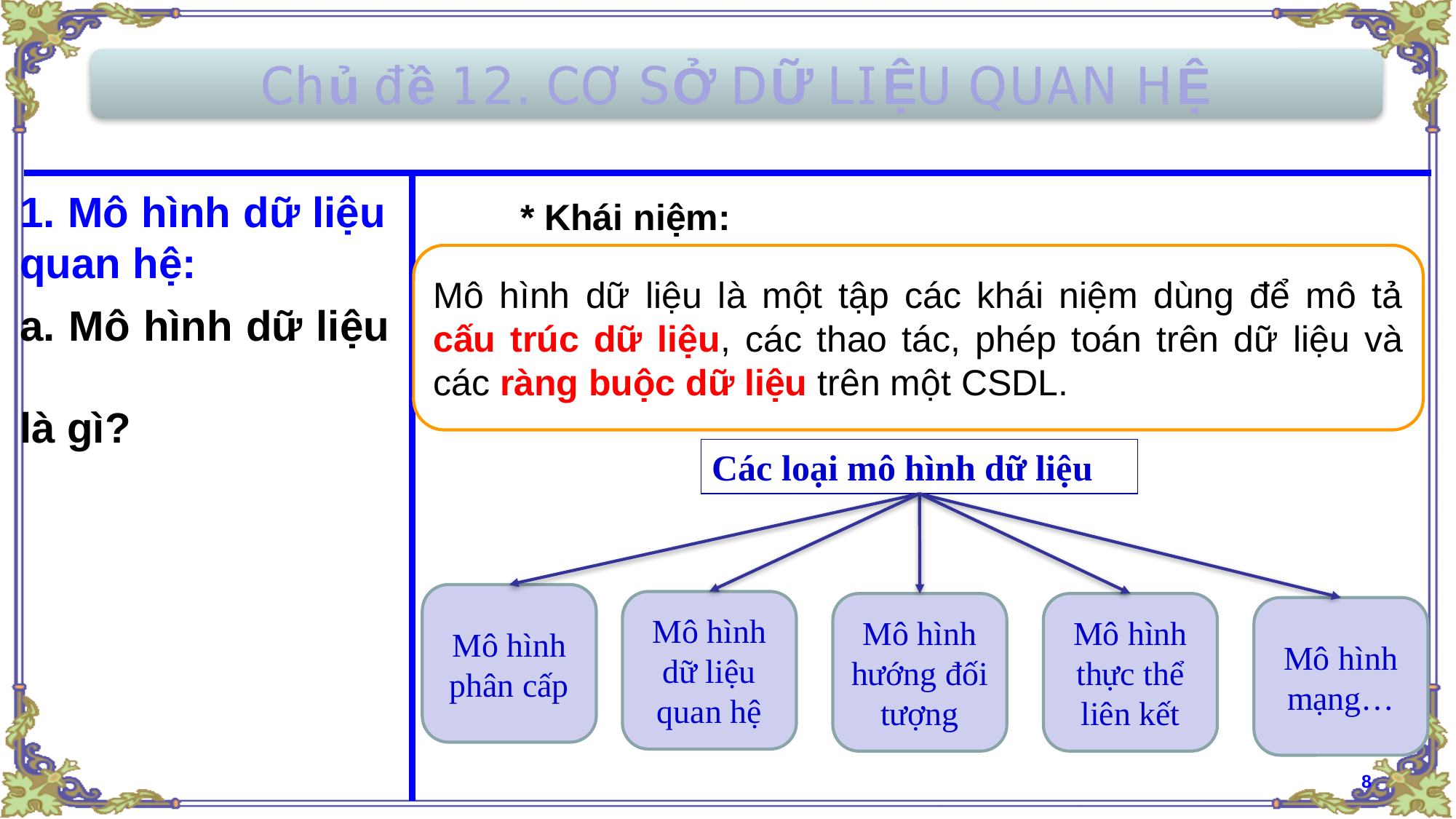

Chủ đề 12. CƠ SỞ DỮ LIỆU QUAN HỆ
1. Mô hình dữ liệu
quan hệ:
* Khái niệm:
Mô hình dữ liệu là một tập các khái niệm dùng để mô tả cấu trúc dữ liệu, các thao tác, phép toán trên dữ liệu và các ràng buộc dữ liệu trên một CSDL.
a. Mô hình dữ liệu
là gì?
Các loại mô hình dữ liệu
Mô hình phân cấp
Mô hình dữ liệu quan hệ
Mô hình hướng đối tượng
Mô hình thực thể liên kết
Mô hình mạng…
8